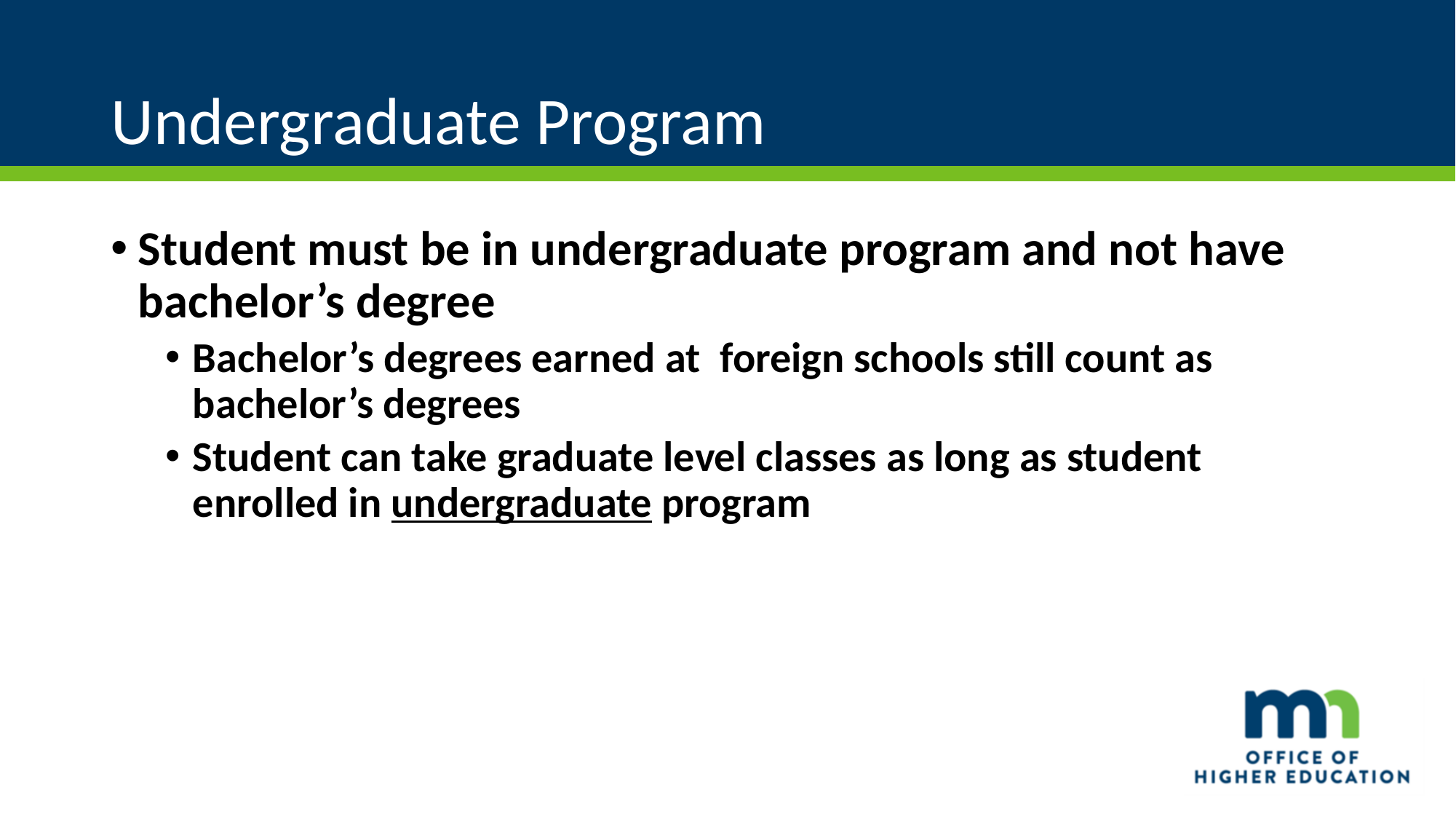

# Undergraduate Program
Student must be in undergraduate program and not have bachelor’s degree
Bachelor’s degrees earned at  foreign schools still count as bachelor’s degrees
Student can take graduate level classes as long as student enrolled in undergraduate program